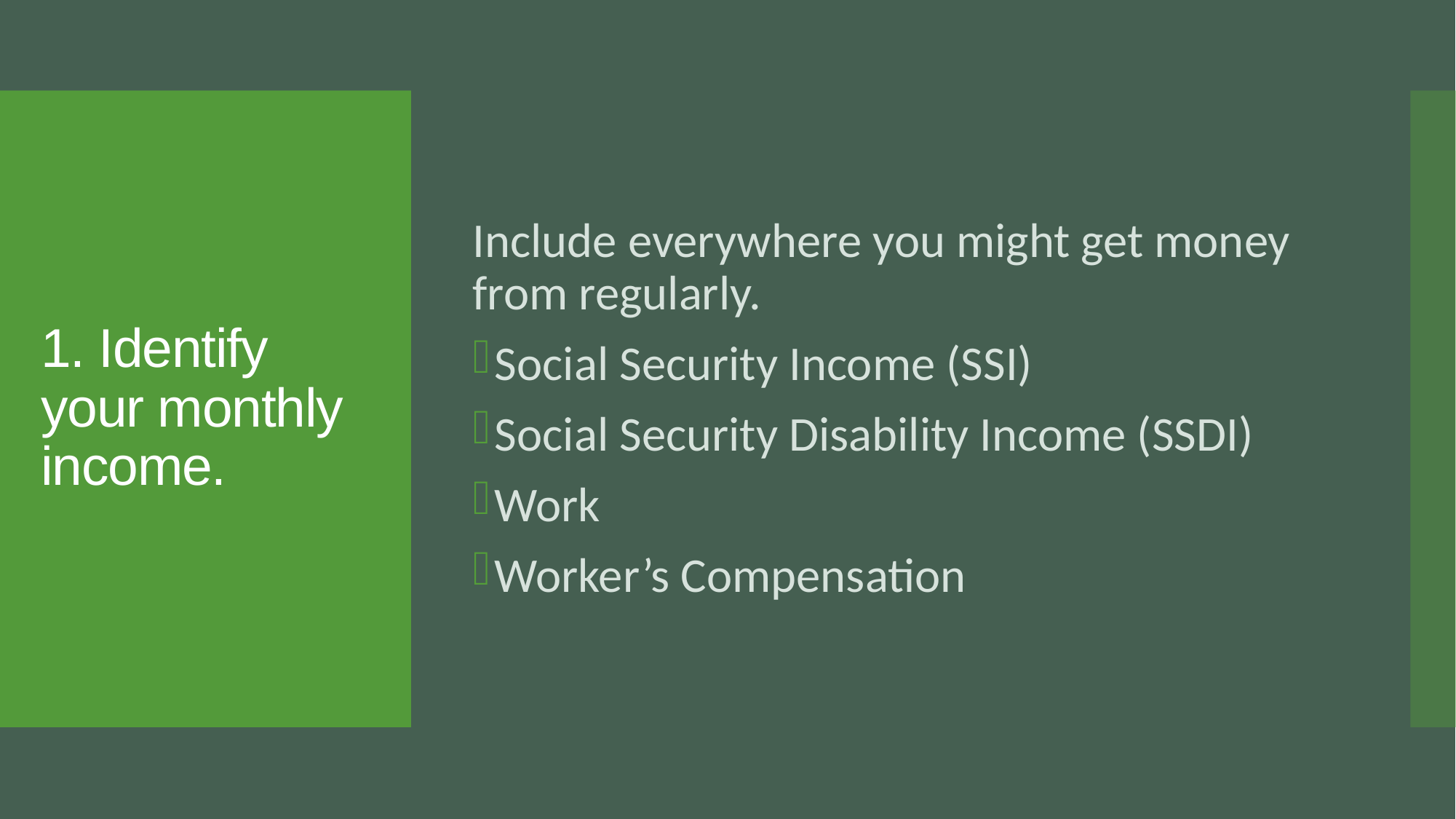

Include everywhere you might get money from regularly.
Social Security Income (SSI)
Social Security Disability Income (SSDI)
Work
Worker’s Compensation
# 1. Identify your monthly income.